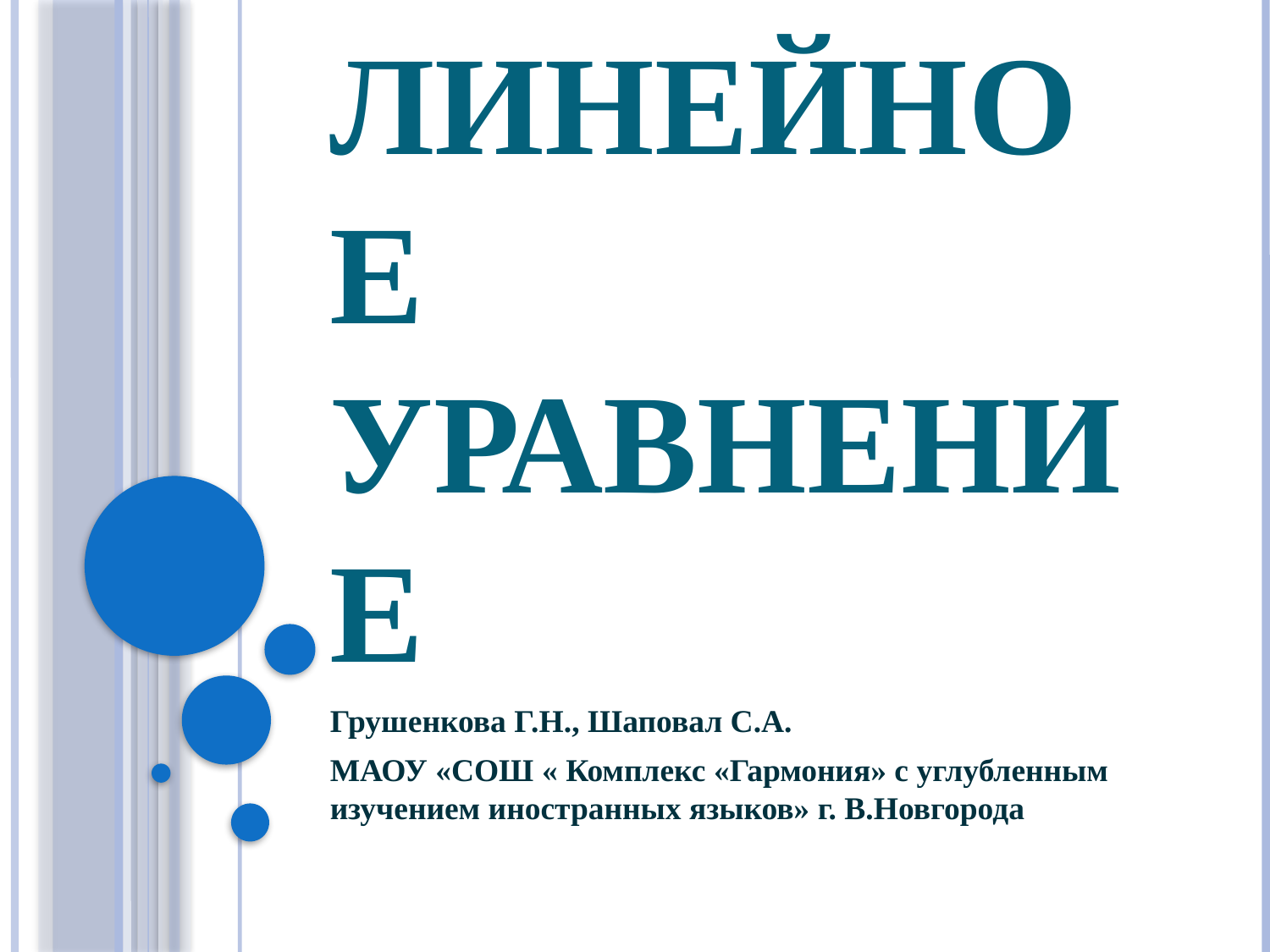

# Линейное уравнение
Грушенкова Г.Н., Шаповал С.А.
МАОУ «СОШ « Комплекс «Гармония» с углубленным изучением иностранных языков» г. В.Новгорода